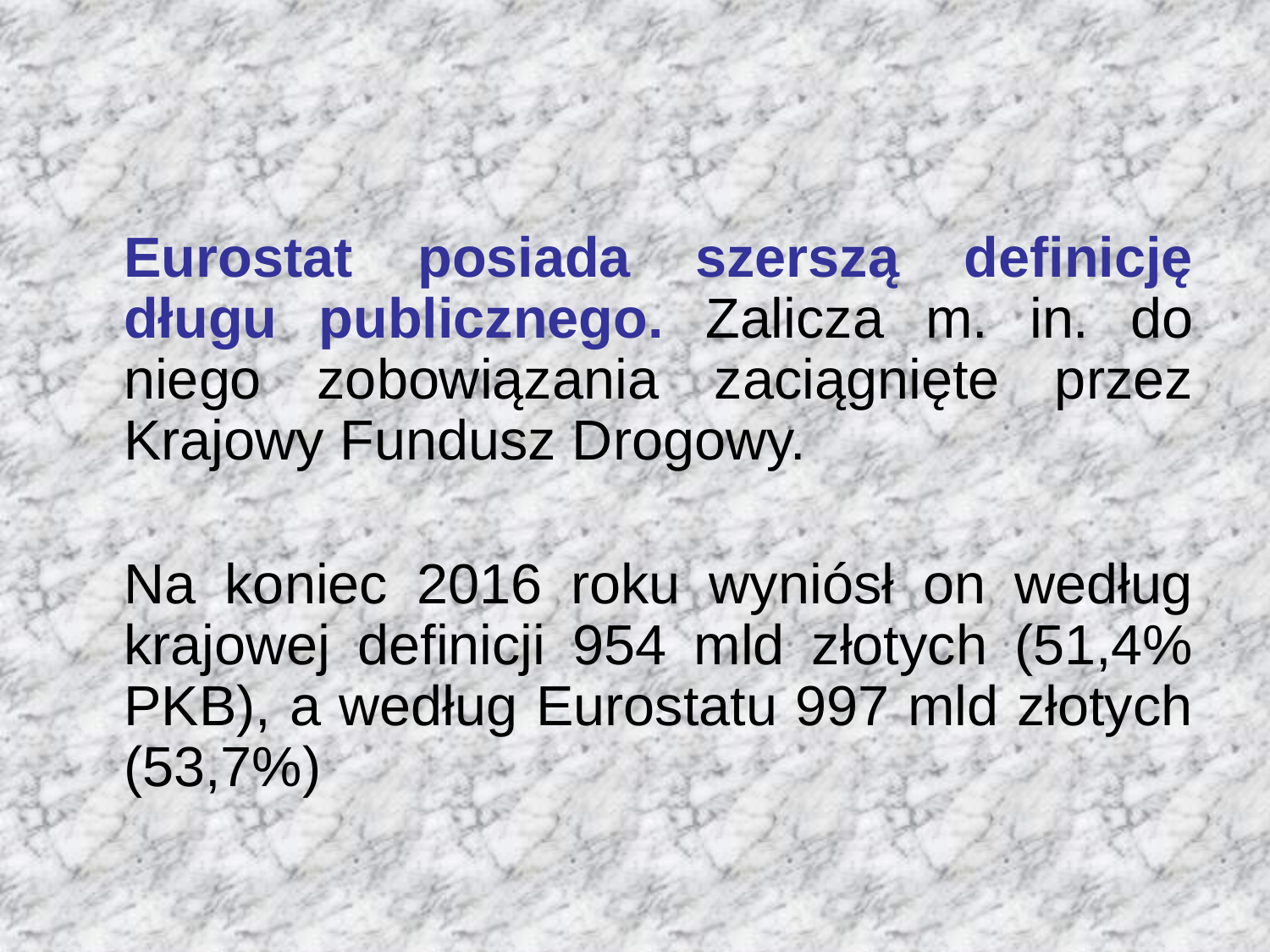

Eurostat posiada szerszą definicję długu publicznego. Zalicza m. in. do niego zobowiązania zaciągnięte przez Krajowy Fundusz Drogowy.

	Na koniec 2016 roku wyniósł on według krajowej definicji 954 mld złotych (51,4% PKB), a według Eurostatu 997 mld złotych (53,7%)